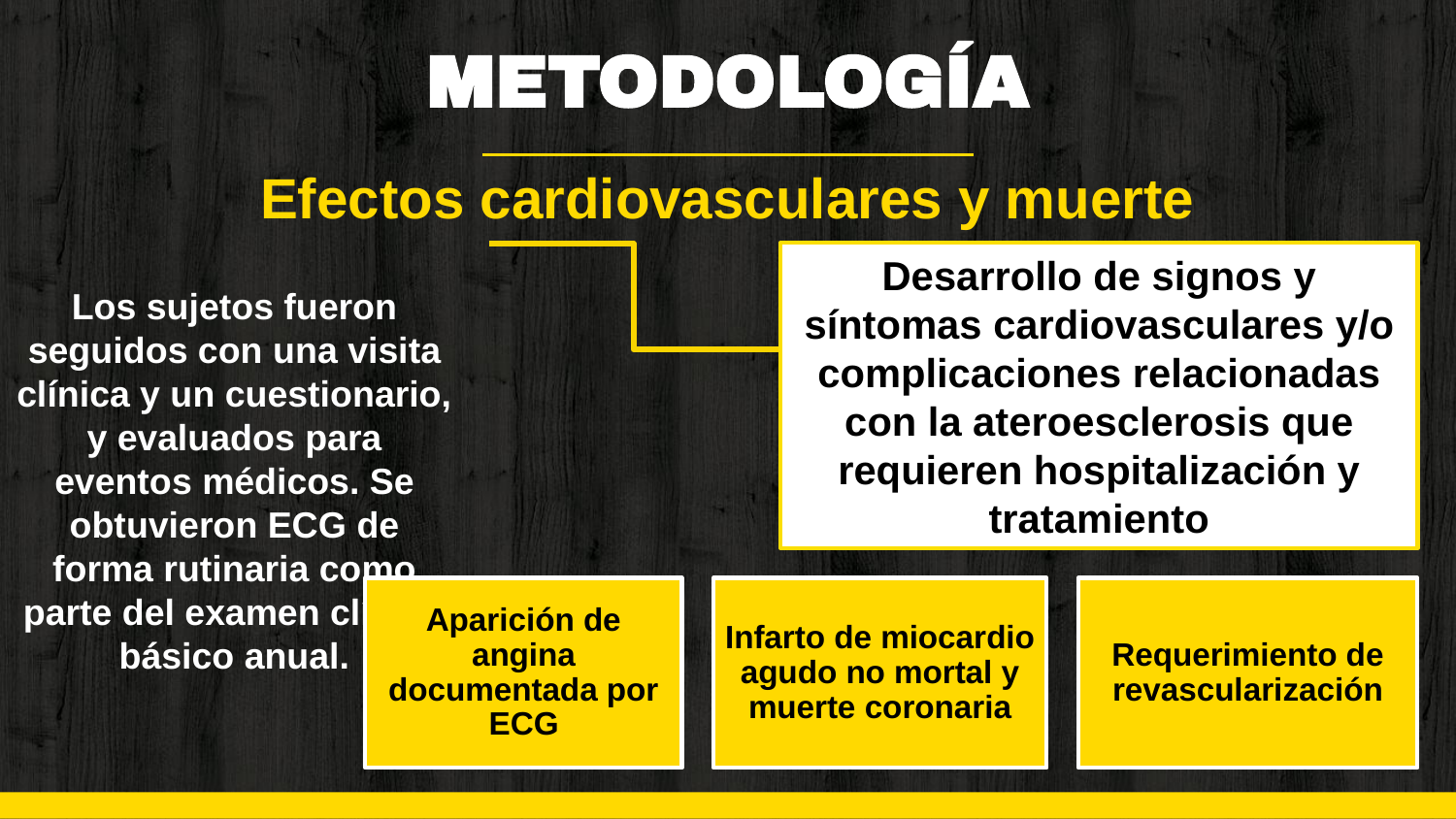

# METODOLOGÍA
Efectos cardiovasculares y muerte
Desarrollo de signos y síntomas cardiovasculares y/o complicaciones relacionadas con la ateroesclerosis que requieren hospitalización y tratamiento
Los sujetos fueron seguidos con una visita clínica y un cuestionario, y evaluados para eventos médicos. Se obtuvieron ECG de forma rutinaria como parte del examen clínico básico anual.
Aparición de angina documentada por ECG
Infarto de miocardio agudo no mortal y muerte coronaria
Requerimiento de revascularización